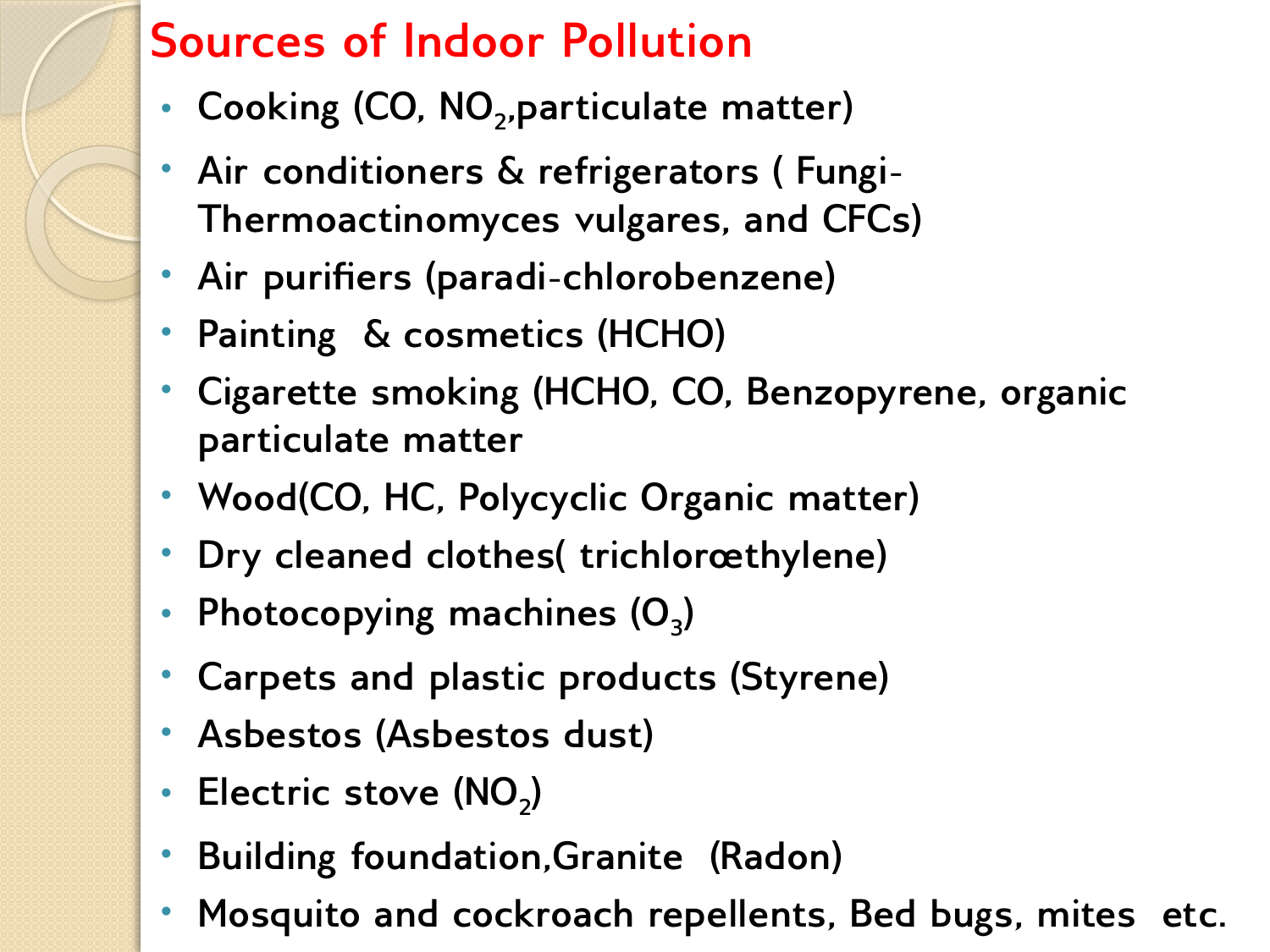

# Sources of Indoor Pollution
Cooking (CO, NO2,particulate matter)
Air conditioners & refrigerators ( Fungi-Thermoactinomyces vulgares, and CFCs)
Air purifiers (paradi-chlorobenzene)
Painting  & cosmetics (HCHO)
Cigarette smoking (HCHO, CO, Benzopyrene, organic particulate matter
Wood(CO, HC, Polycyclic Organic matter)
Dry cleaned clothes( trichloroethylene)
Photocopying machines (O3)
Carpets and plastic products (Styrene)
Asbestos (Asbestos dust)
Electric stove (NO2)
Building foundation,Granite  (Radon)
Mosquito and cockroach repellents, Bed bugs, mites  etc.